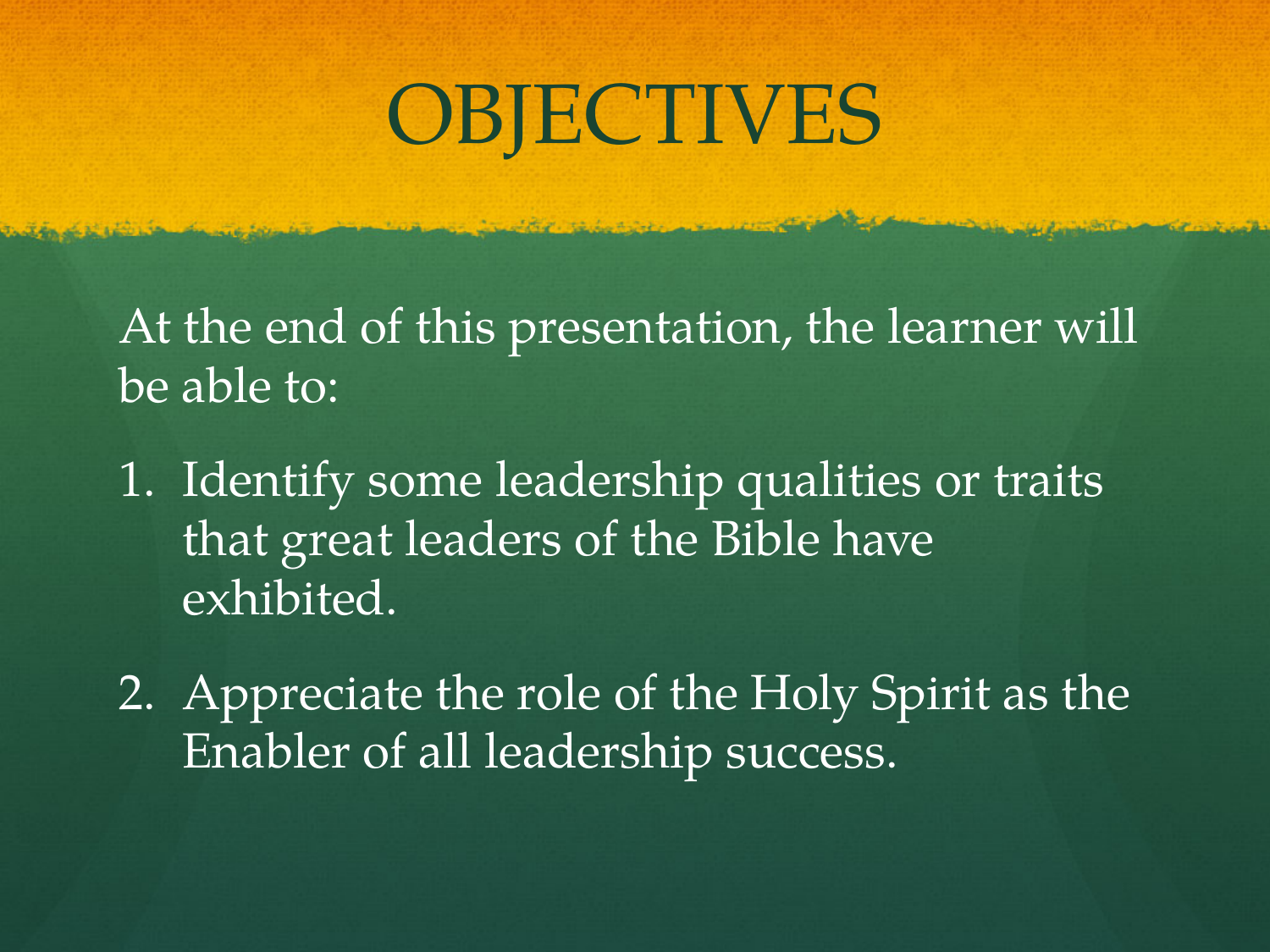

# OBJECTIVES
At the end of this presentation, the learner will be able to:
Identify some leadership qualities or traits that great leaders of the Bible have exhibited.
Appreciate the role of the Holy Spirit as the Enabler of all leadership success.